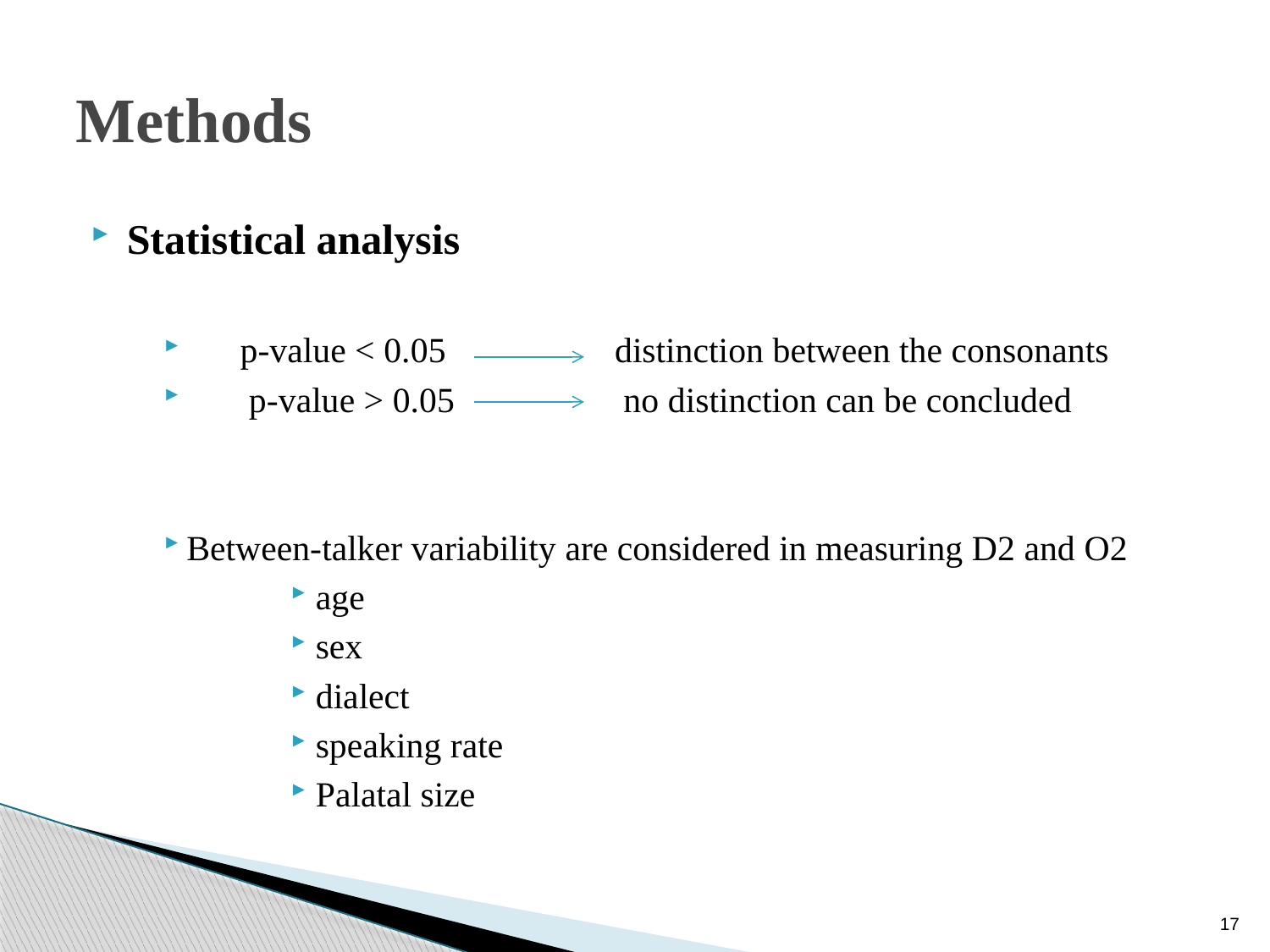

# Methods
Statistical analysis

      p-value < 0.05                   distinction between the consonants
       p-value > 0.05                   no distinction can be concluded

Between-talker variability are considered in measuring D2 and O2
 age
 sex
 dialect
 speaking rate
 Palatal size

17